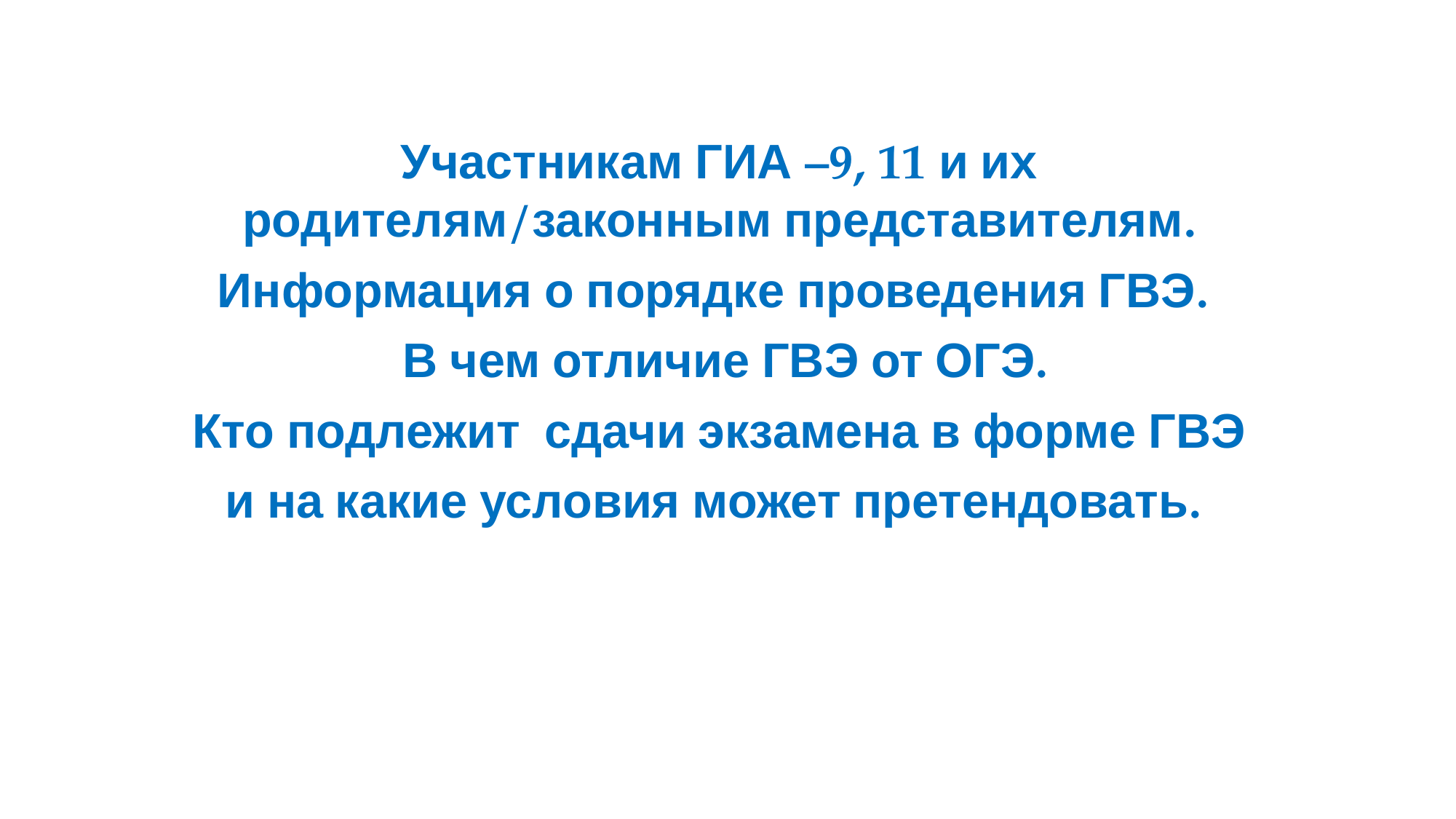

Участникам ГИА –9, 11 и их родителям/законным представителям.
Информация о порядке проведения ГВЭ.
 В чем отличие ГВЭ от ОГЭ.
 Кто подлежит  сдачи экзамена в форме ГВЭ
и на какие условия может претендовать.